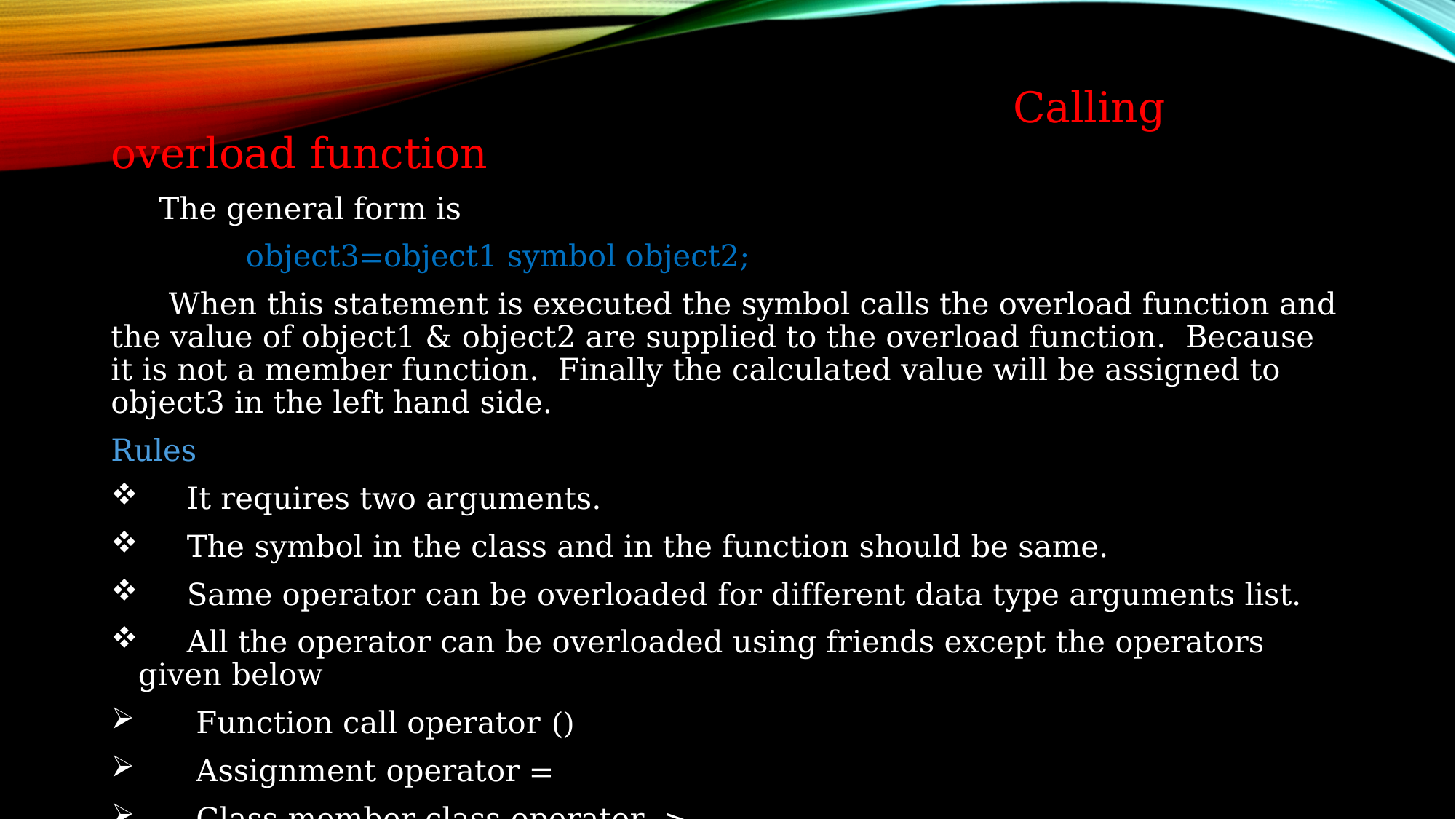

Calling overload function
     The general form is
              object3=object1 symbol object2;
      When this statement is executed the symbol calls the overload function and the value of object1 & object2 are supplied to the overload function.  Because it is not a member function.  Finally the calculated value will be assigned to object3 in the left hand side.
Rules
     It requires two arguments.
     The symbol in the class and in the function should be same.
     Same operator can be overloaded for different data type arguments list.
     All the operator can be overloaded using friends except the operators given below
      Function call operator ()
      Assignment operator =
      Class member class operator ->
       subscripting operator []